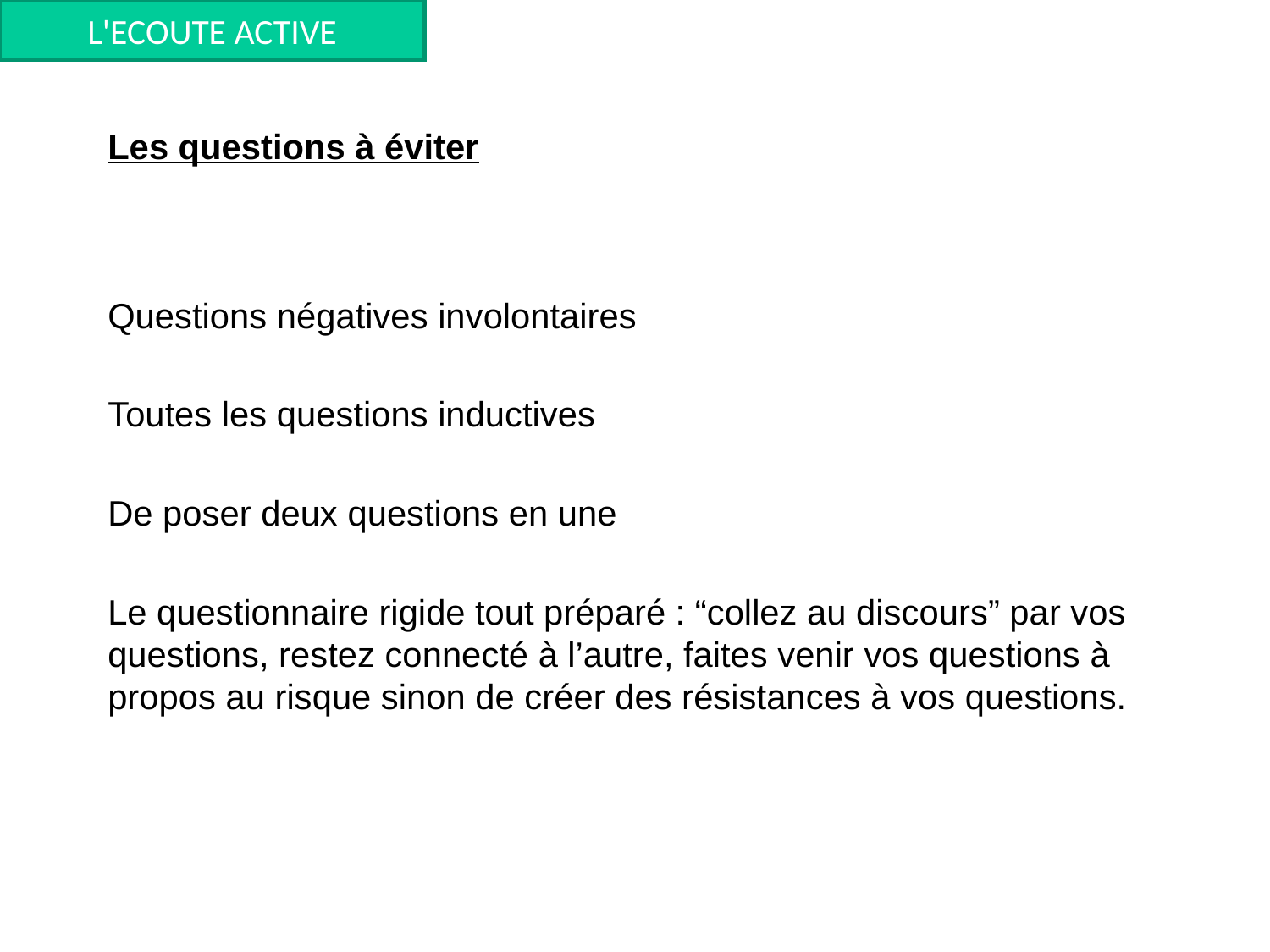

L'ECOUTE ACTIVE
# Les questions à éviter Questions négatives involontaires
Toutes les questions inductives
De poser deux questions en une
Le questionnaire rigide tout préparé : “collez au discours” par vos questions, restez connecté à l’autre, faites venir vos questions à propos au risque sinon de créer des résistances à vos questions.